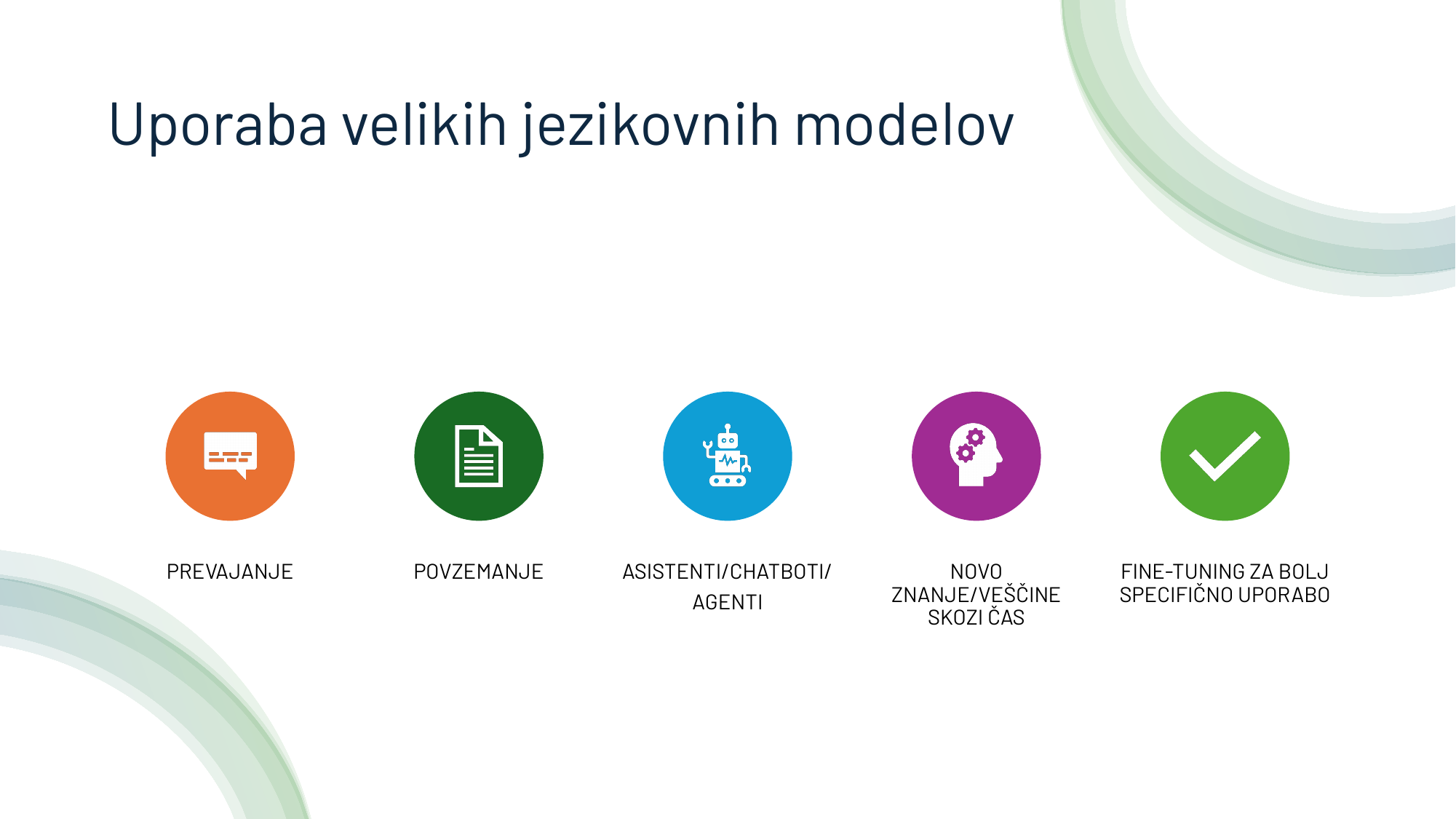

# Uporaba velikih jezikovnih modelov
Prevajanje
Povzemanje
Asistenti/chatboti/
agenti
Novo znanje/veščine skozi čas
Fine-tuning za bolj specifično uporabo